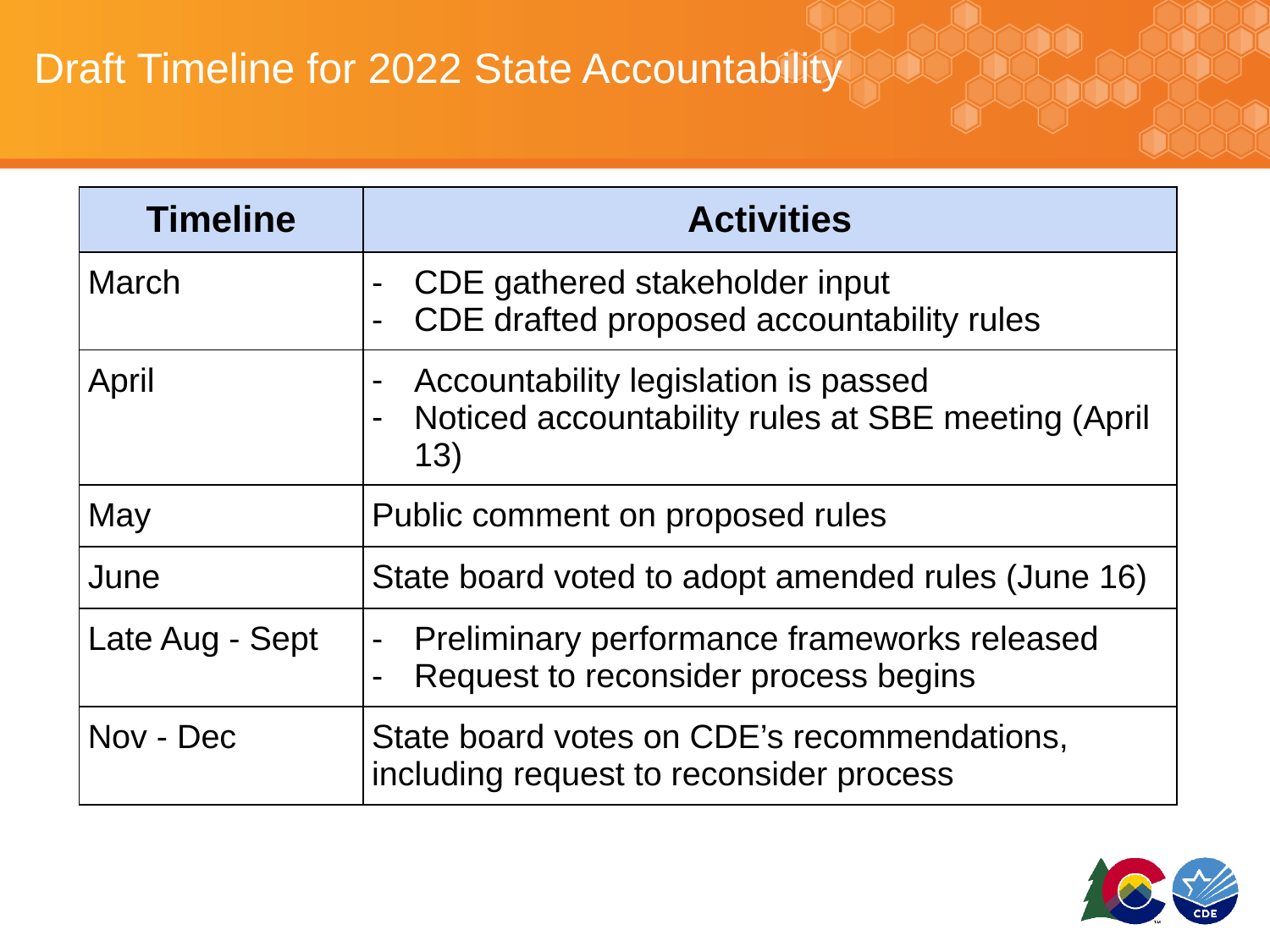

# Draft Timeline for 2022 State Accountability
| Timeline | Activities |
| --- | --- |
| March | CDE gathered stakeholder input CDE drafted proposed accountability rules |
| April | Accountability legislation is passed Noticed accountability rules at SBE meeting (April 13) |
| May | Public comment on proposed rules |
| June | State board voted to adopt amended rules (June 16) |
| Late Aug - Sept | Preliminary performance frameworks released Request to reconsider process begins |
| Nov - Dec | State board votes on CDE’s recommendations, including request to reconsider process |
6